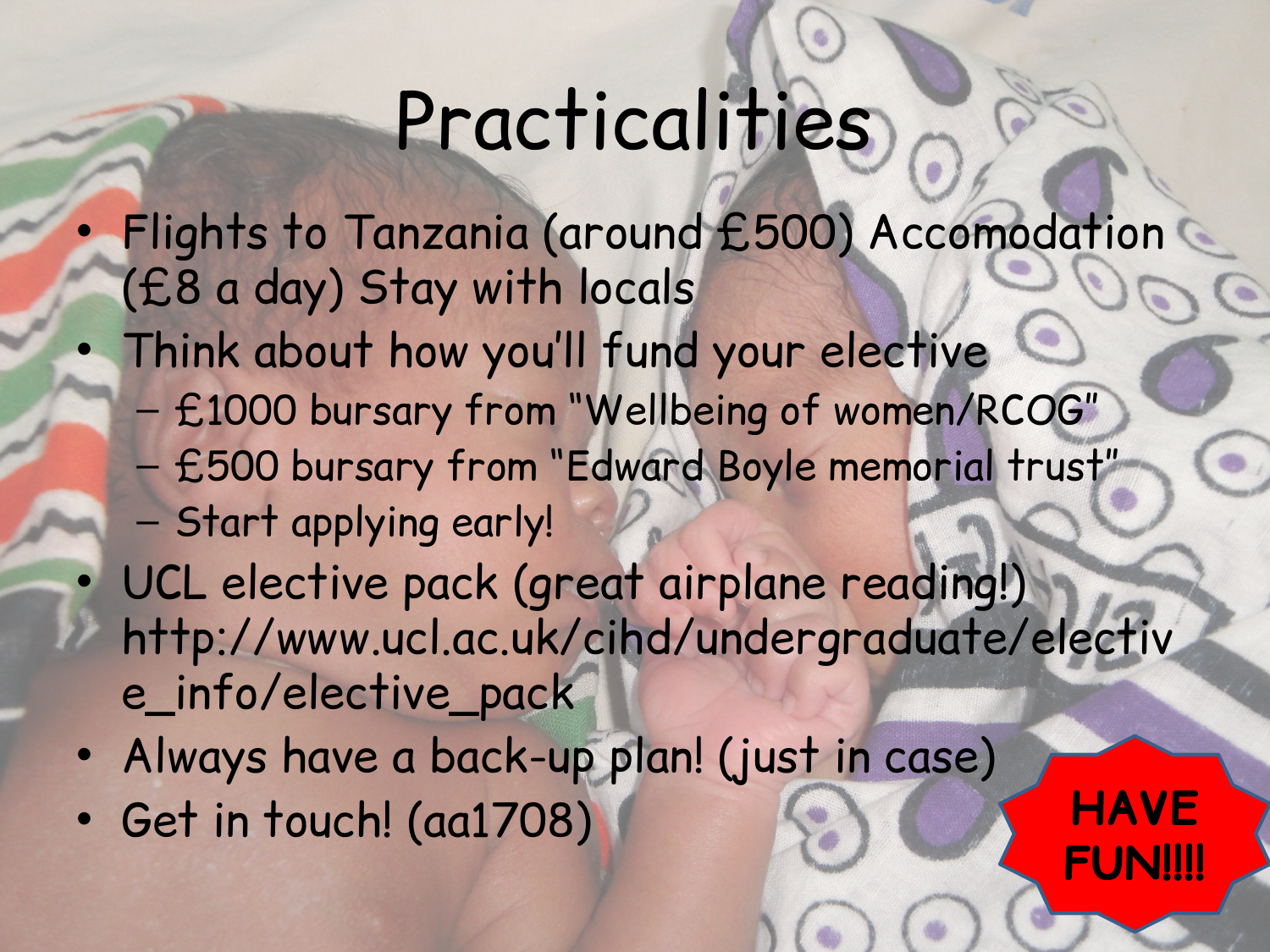

# Practicalities
Flights to Tanzania (around £500) Accomodation (£8 a day) Stay with locals
Think about how you’ll fund your elective
£1000 bursary from “Wellbeing of women/RCOG”
£500 bursary from “Edward Boyle memorial trust”
Start applying early!
UCL elective pack (great airplane reading!) http://www.ucl.ac.uk/cihd/undergraduate/elective_info/elective_pack
Always have a back-up plan! (just in case)
Get in touch! (aa1708)

HAVE FUN!!!!